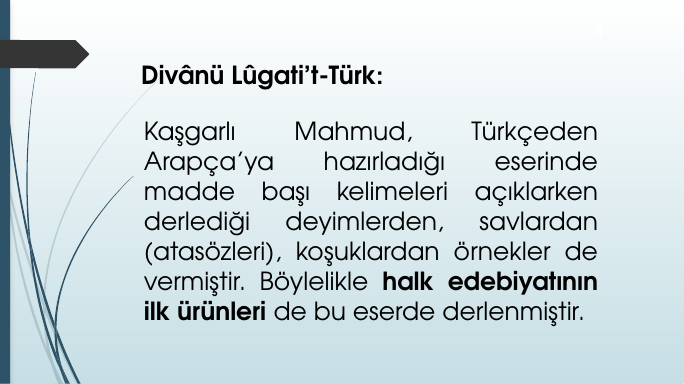

4
Divânü Lûgati’t-Türk:
Kaşgarlı Mahmud, Türkçeden Arapça’ya hazırladığı eserinde madde başı kelimeleri açıklarken derlediği deyimlerden, savlardan (atasözleri), koşuklardan örnekler de vermiştir. Böylelikle halk edebiyatının ilk ürünleri de bu eserde derlenmiştir.